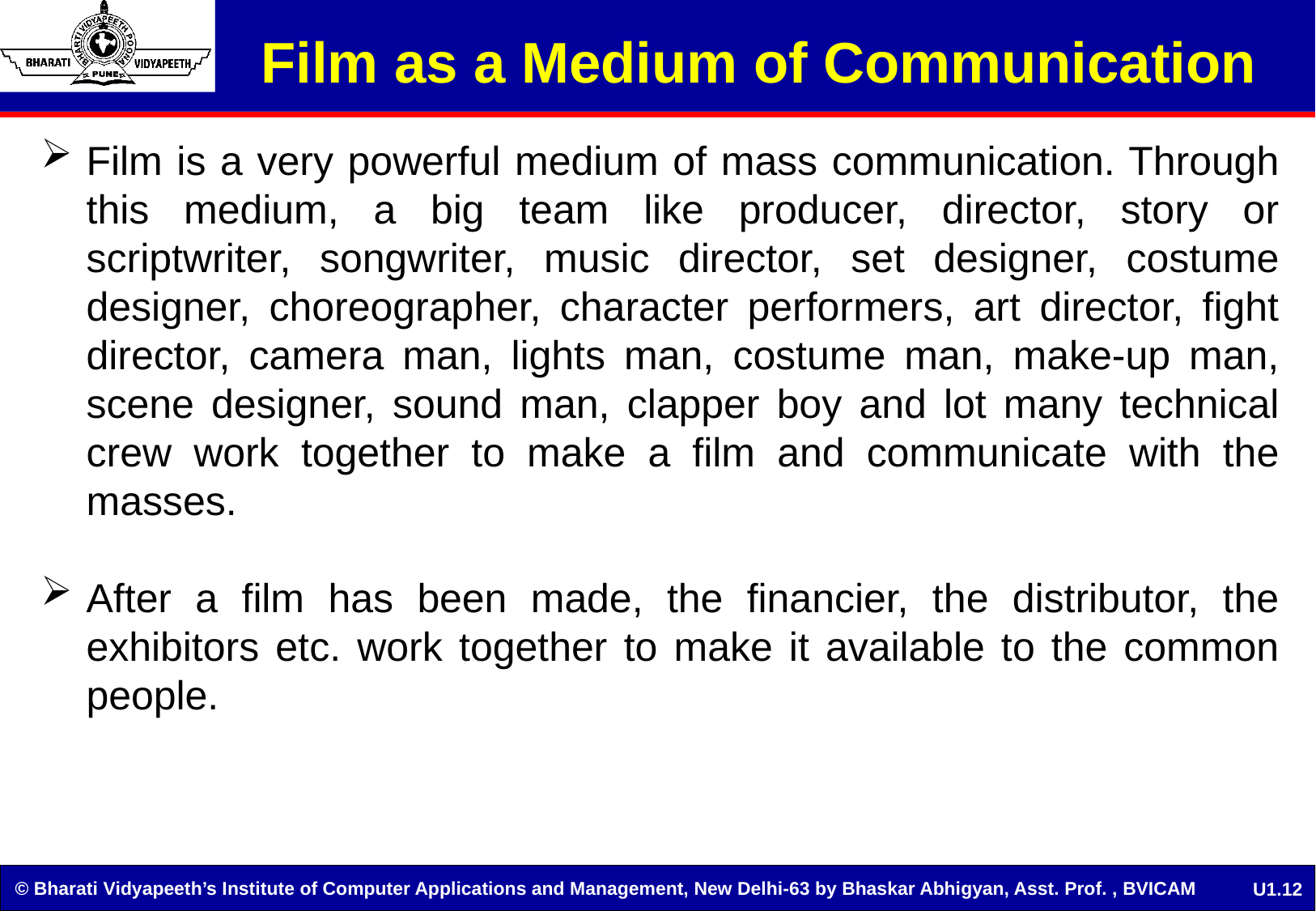

# Film as a Medium of Communication
Film is a very powerful medium of mass communication. Through this medium, a big team like producer, director, story or scriptwriter, songwriter, music director, set designer, costume designer, choreographer, character performers, art director, fight director, camera man, lights man, costume man, make-up man, scene designer, sound man, clapper boy and lot many technical crew work together to make a film and communicate with the masses.

After a film has been made, the financier, the distributor, the exhibitors etc. work together to make it available to the common people.